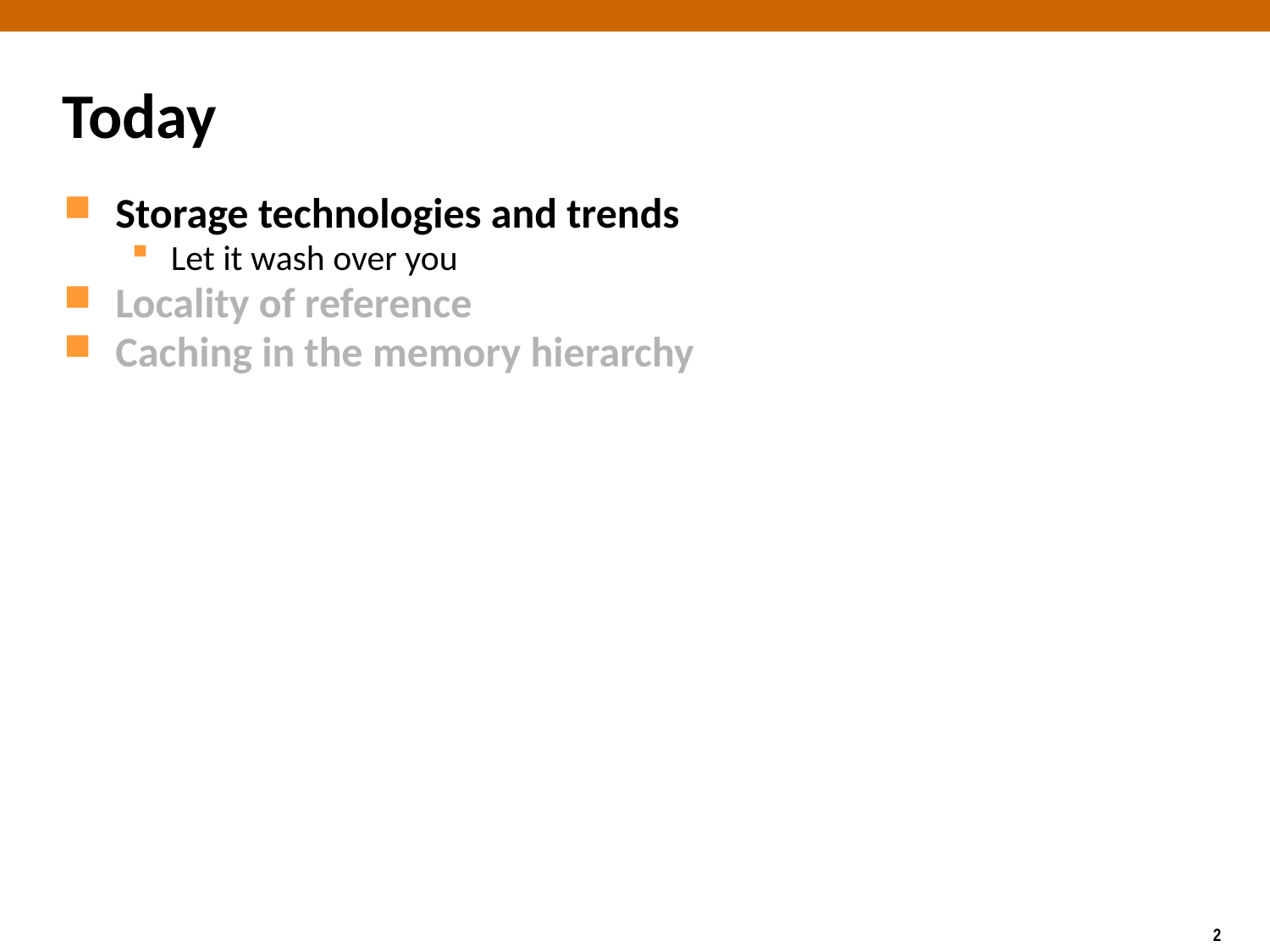

# Today
Storage technologies and trends
Let it wash over you
Locality of reference
Caching in the memory hierarchy